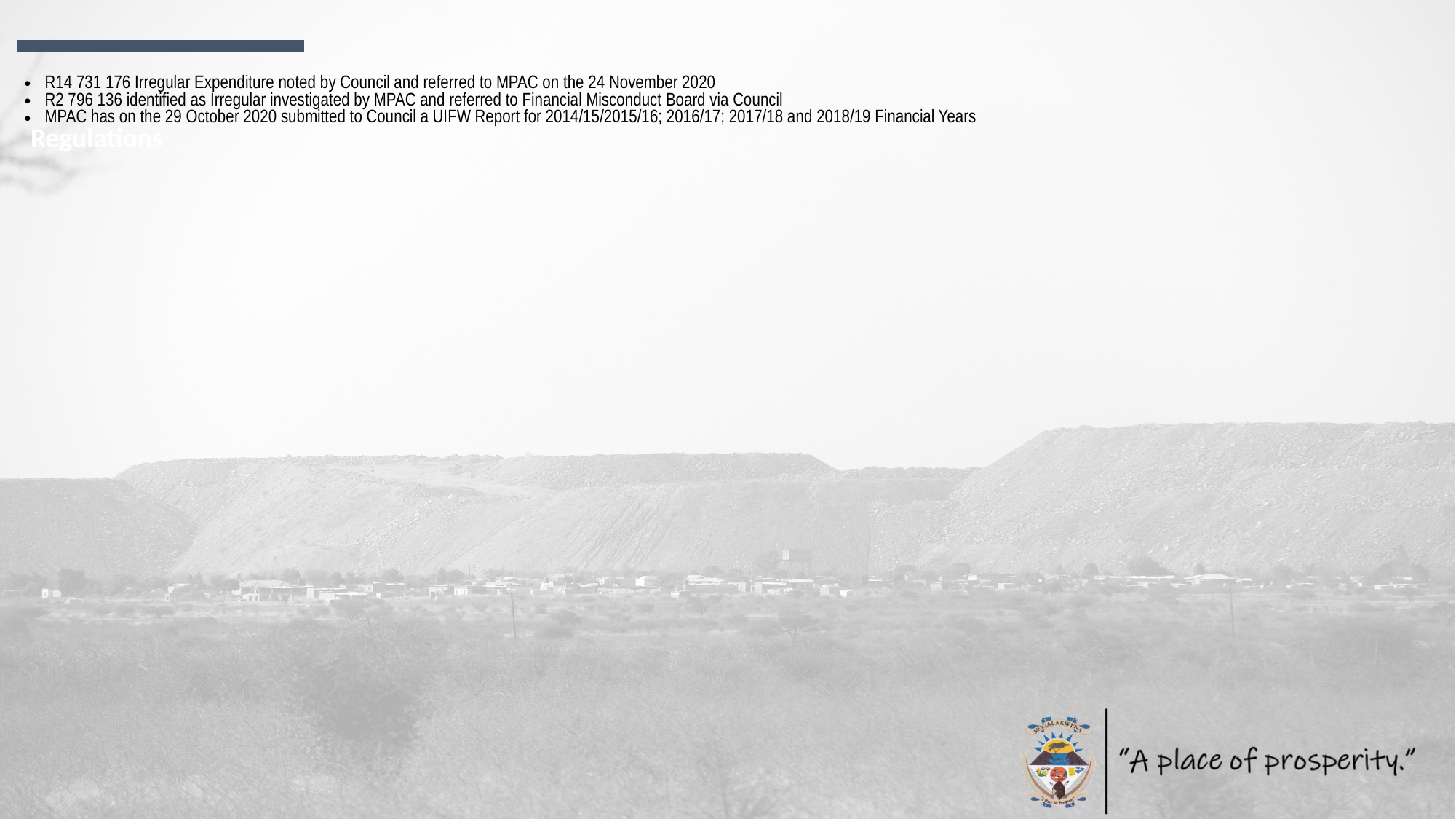

| R14 731 176 Irregular Expenditure noted by Council and referred to MPAC on the 24 November 2020 R2 796 136 identified as Irregular investigated by MPAC and referred to Financial Misconduct Board via Council MPAC has on the 29 October 2020 submitted to Council a UIFW Report for 2014/15/2015/16; 2016/17; 2017/18 and 2018/19 Financial Years Regulations |
| --- |